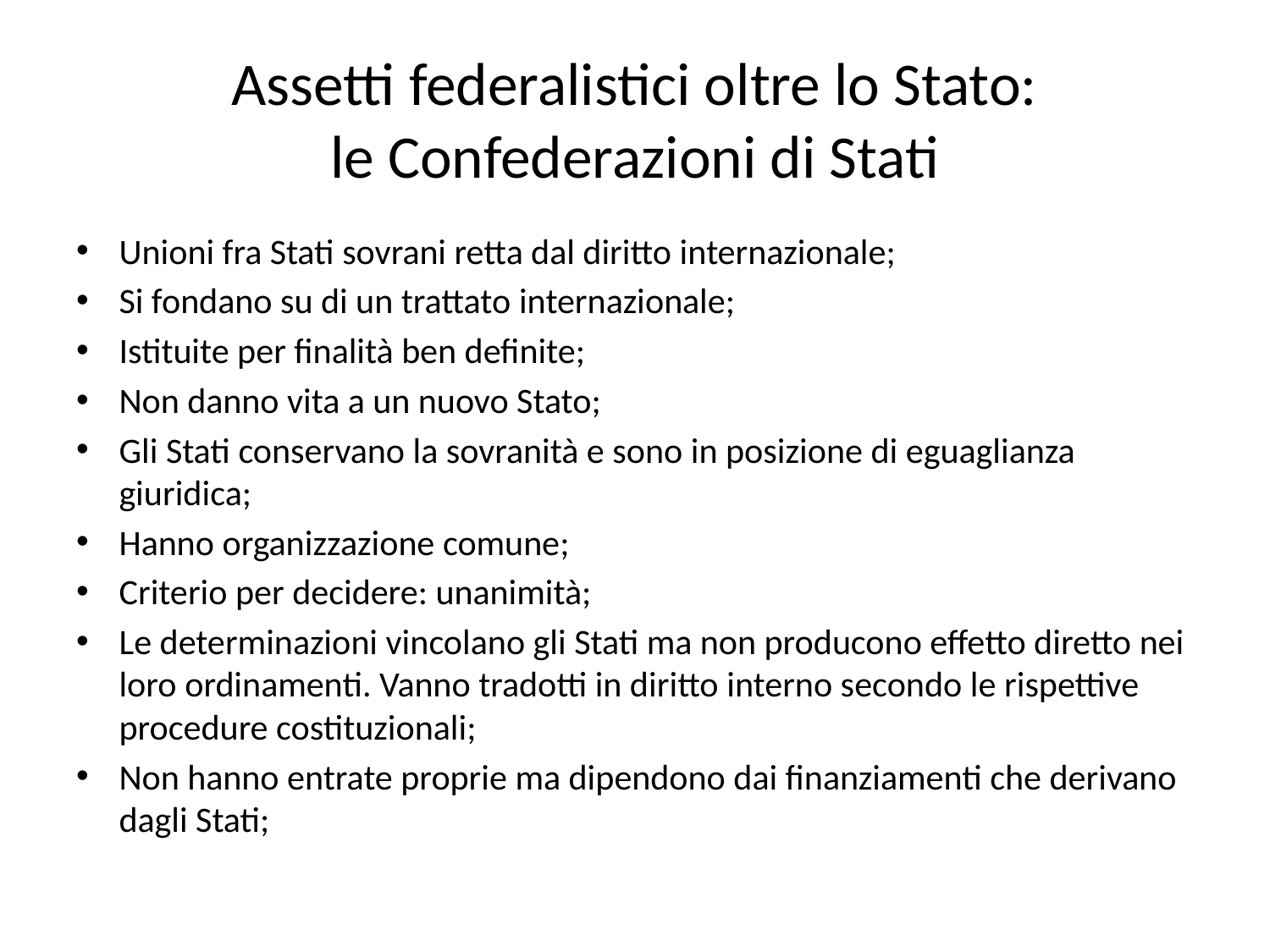

# Assetti federalistici oltre lo Stato: le Confederazioni di Stati
Unioni fra Stati sovrani retta dal diritto internazionale;
Si fondano su di un trattato internazionale;
Istituite per finalità ben definite;
Non danno vita a un nuovo Stato;
Gli Stati conservano la sovranità e sono in posizione di eguaglianza giuridica;
Hanno organizzazione comune;
Criterio per decidere: unanimità;
Le determinazioni vincolano gli Stati ma non producono effetto diretto nei loro ordinamenti. Vanno tradotti in diritto interno secondo le rispettive procedure costituzionali;
Non hanno entrate proprie ma dipendono dai finanziamenti che derivano dagli Stati;